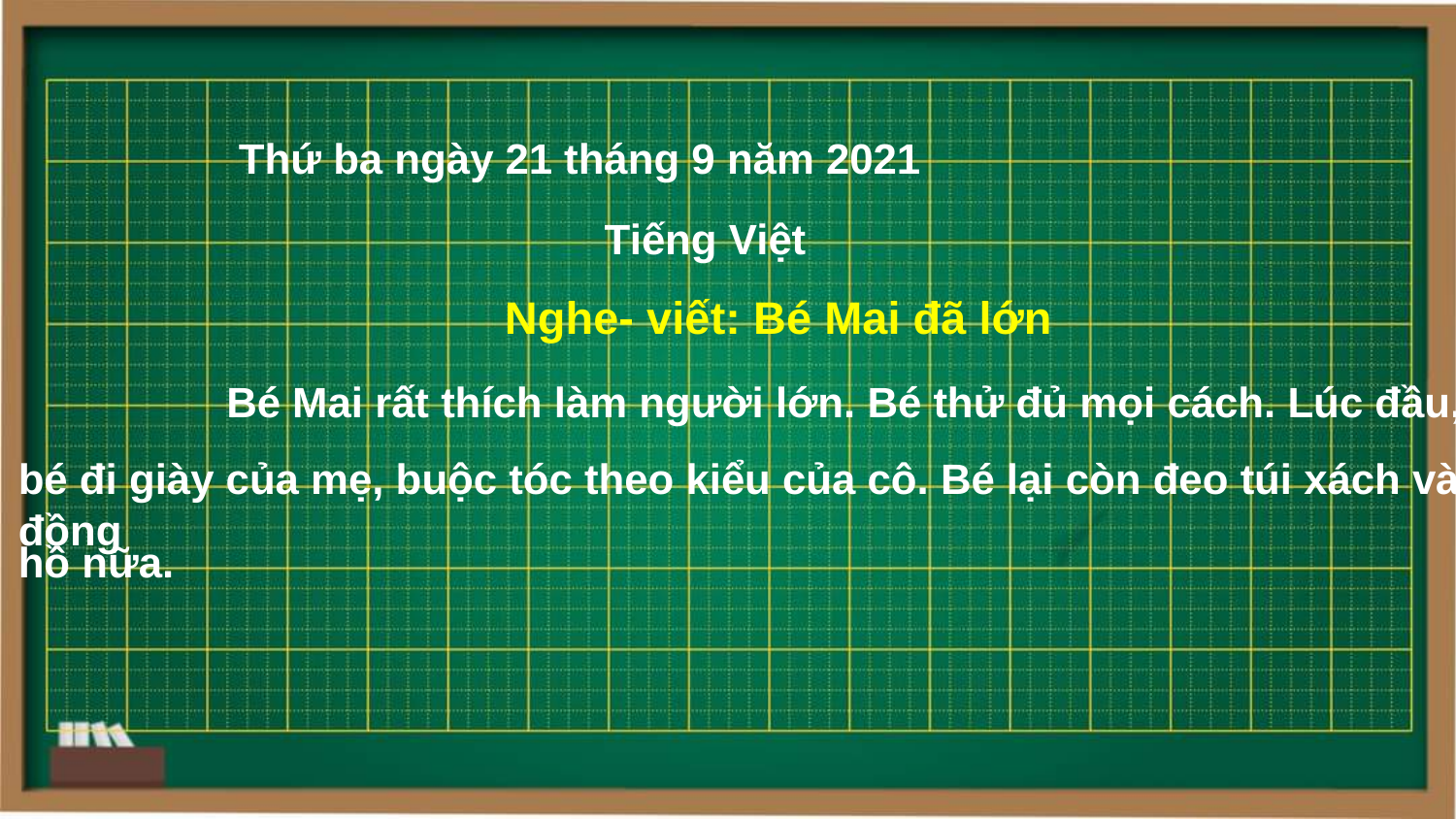

Thứ ba ngày 21 tháng 9 năm 2021
Tiếng Việt
Nghe- viết: Bé Mai đã lớn
Bé Mai rất thích làm người lớn. Bé thử đủ mọi cách. Lúc đầu,
bé đi giày của mẹ, buộc tóc theo kiểu của cô. Bé lại còn đeo túi xách và đồng
hồ nữa.